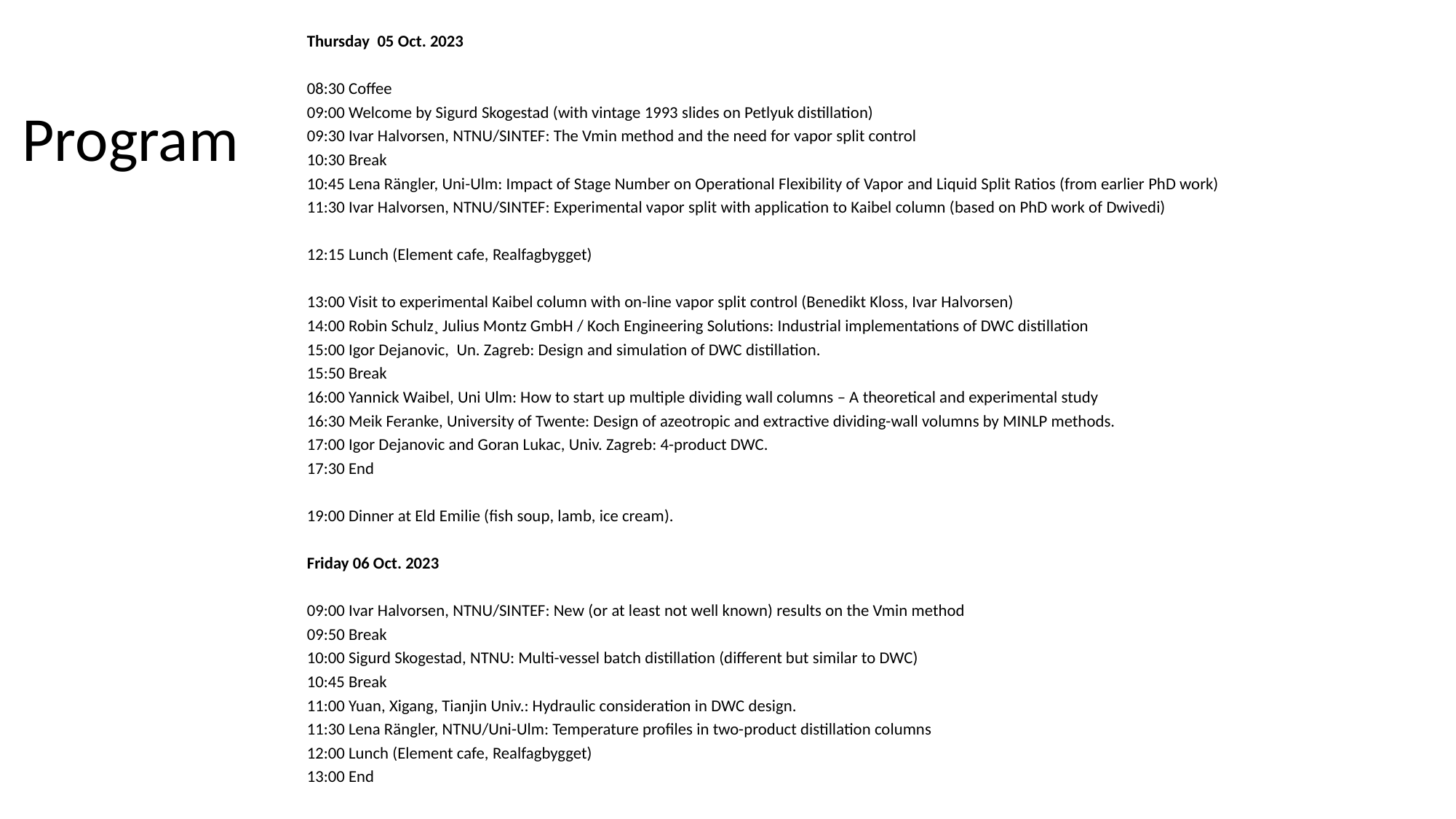

Thursday  05 Oct. 2023

08:30 Coffee
09:00 Welcome by Sigurd Skogestad (with vintage 1993 slides on Petlyuk distillation)
09:30 Ivar Halvorsen, NTNU/SINTEF: The Vmin method and the need for vapor split control
10:30 Break
10:45 Lena Rängler, Uni-Ulm: Impact of Stage Number on Operational Flexibility of Vapor and Liquid Split Ratios (from earlier PhD work)
11:30 Ivar Halvorsen, NTNU/SINTEF: Experimental vapor split with application to Kaibel column (based on PhD work of Dwivedi)

12:15 Lunch (Element cafe, Realfagbygget)

13:00 Visit to experimental Kaibel column with on-line vapor split control (Benedikt Kloss, Ivar Halvorsen)
14:00 Robin Schulz¸ Julius Montz GmbH / Koch Engineering Solutions: Industrial implementations of DWC distillation
15:00 Igor Dejanovic,  Un. Zagreb: Design and simulation of DWC distillation.
15:50 Break
16:00 Yannick Waibel, Uni Ulm: How to start up multiple dividing wall columns – A theoretical and experimental study
16:30 Meik Feranke, University of Twente: Design of azeotropic and extractive dividing-wall volumns by MINLP methods.
17:00 Igor Dejanovic and Goran Lukac, Univ. Zagreb: 4-product DWC.
17:30 End

19:00 Dinner at Eld Emilie (fish soup, lamb, ice cream).

Friday 06 Oct. 2023

09:00 Ivar Halvorsen, NTNU/SINTEF: New (or at least not well known) results on the Vmin method
09:50 Break
10:00 Sigurd Skogestad, NTNU: Multi-vessel batch distillation (different but similar to DWC)
10:45 Break
11:00 Yuan, Xigang, Tianjin Univ.: Hydraulic consideration in DWC design.
11:30 Lena Rängler, NTNU/Uni-Ulm: Temperature profiles in two-product distillation columns
12:00 Lunch (Element cafe, Realfagbygget)
13:00 End
# Program